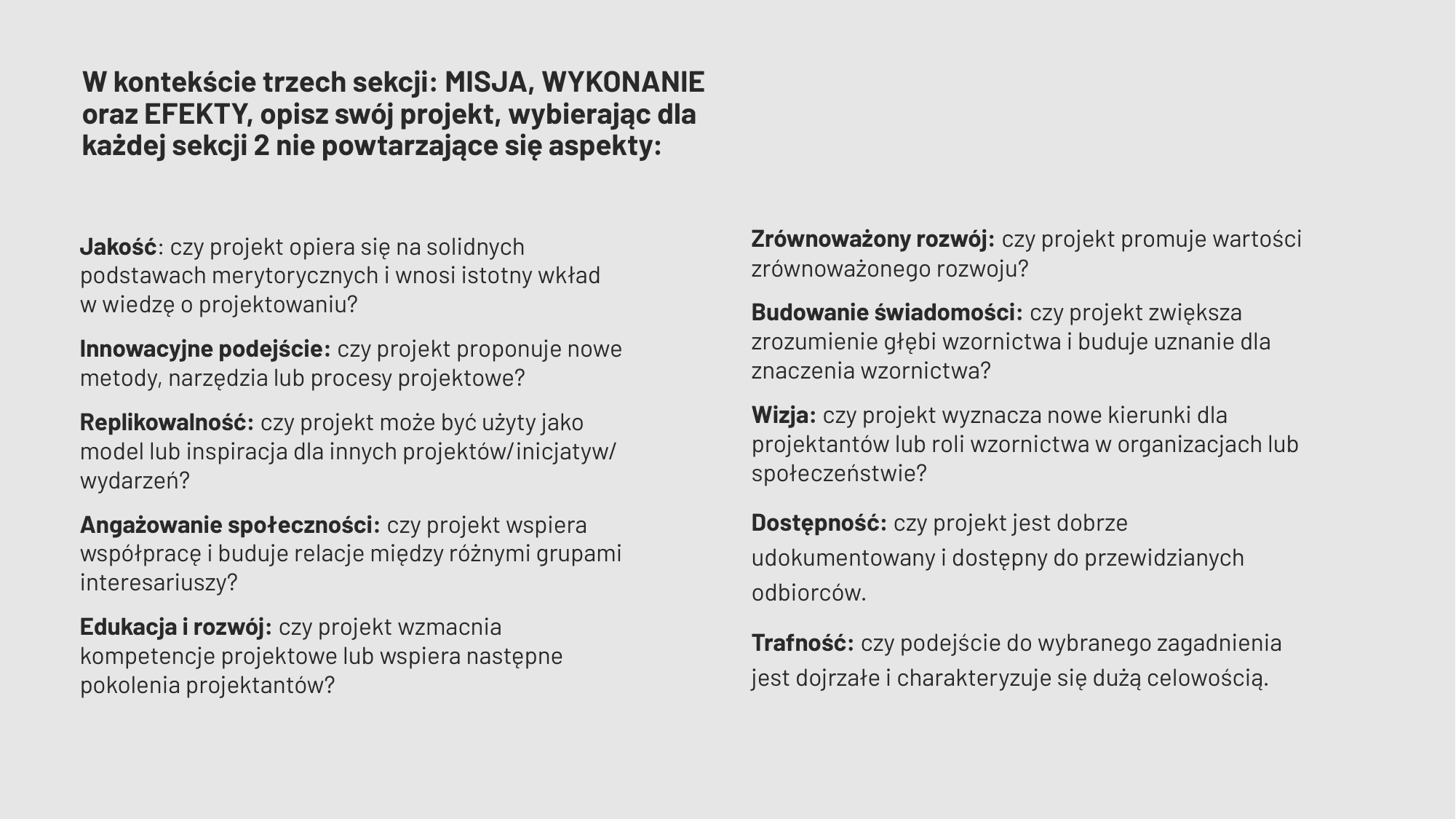

# W kontekście trzech sekcji: MISJA, WYKONANIE oraz EFEKTY, opisz swój projekt, wybierając dla każdej sekcji 2 nie powtarzające się aspekty:
Zrównoważony rozwój: czy projekt promuje wartości zrównoważonego rozwoju?
Budowanie świadomości: czy projekt zwiększa zrozumienie głębi wzornictwa i buduje uznanie dla znaczenia wzornictwa?
Wizja: czy projekt wyznacza nowe kierunki dla projektantów lub roli wzornictwa w organizacjach lub społeczeństwie?
Dostępność: czy projekt jest dobrze udokumentowany i dostępny do przewidzianych odbiorców.
Trafność: czy podejście do wybranego zagadnienia jest dojrzałe i charakteryzuje się dużą celowością.
Jakość: czy projekt opiera się na solidnych podstawach merytorycznych i wnosi istotny wkład
w wiedzę o projektowaniu?
Innowacyjne podejście: czy projekt proponuje nowe metody, narzędzia lub procesy projektowe?
Replikowalność: czy projekt może być użyty jako model lub inspiracja dla innych projektów/inicjatyw/ wydarzeń?
Angażowanie społeczności: czy projekt wspiera współpracę i buduje relacje między różnymi grupami interesariuszy?
Edukacja i rozwój: czy projekt wzmacnia kompetencje projektowe lub wspiera następne pokolenia projektantów?